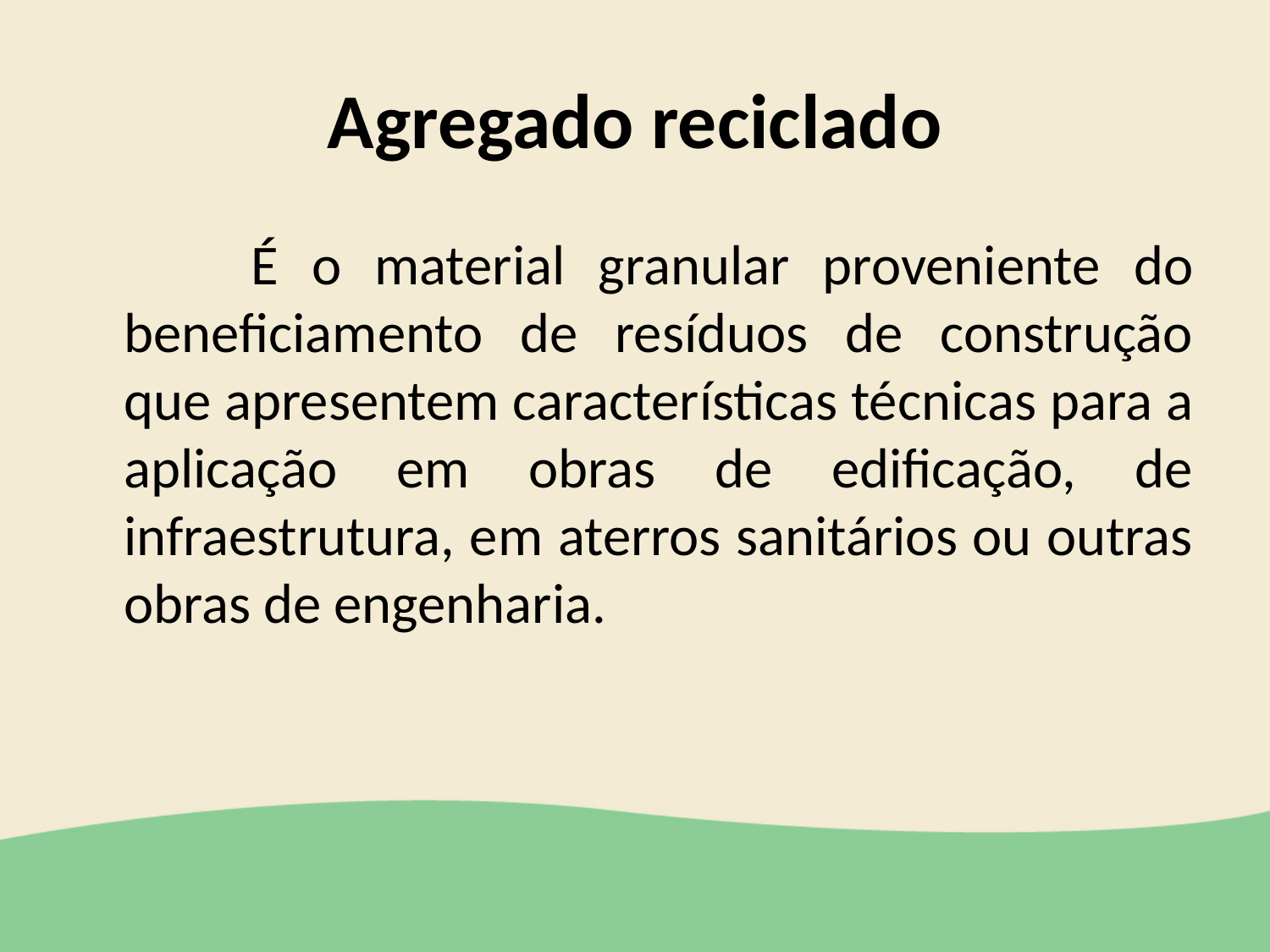

# Agregado reciclado
		É o material granular proveniente do beneficiamento de resíduos de construção que apresentem características técnicas para a aplicação em obras de edificação, de infraestrutura, em aterros sanitários ou outras obras de engenharia.